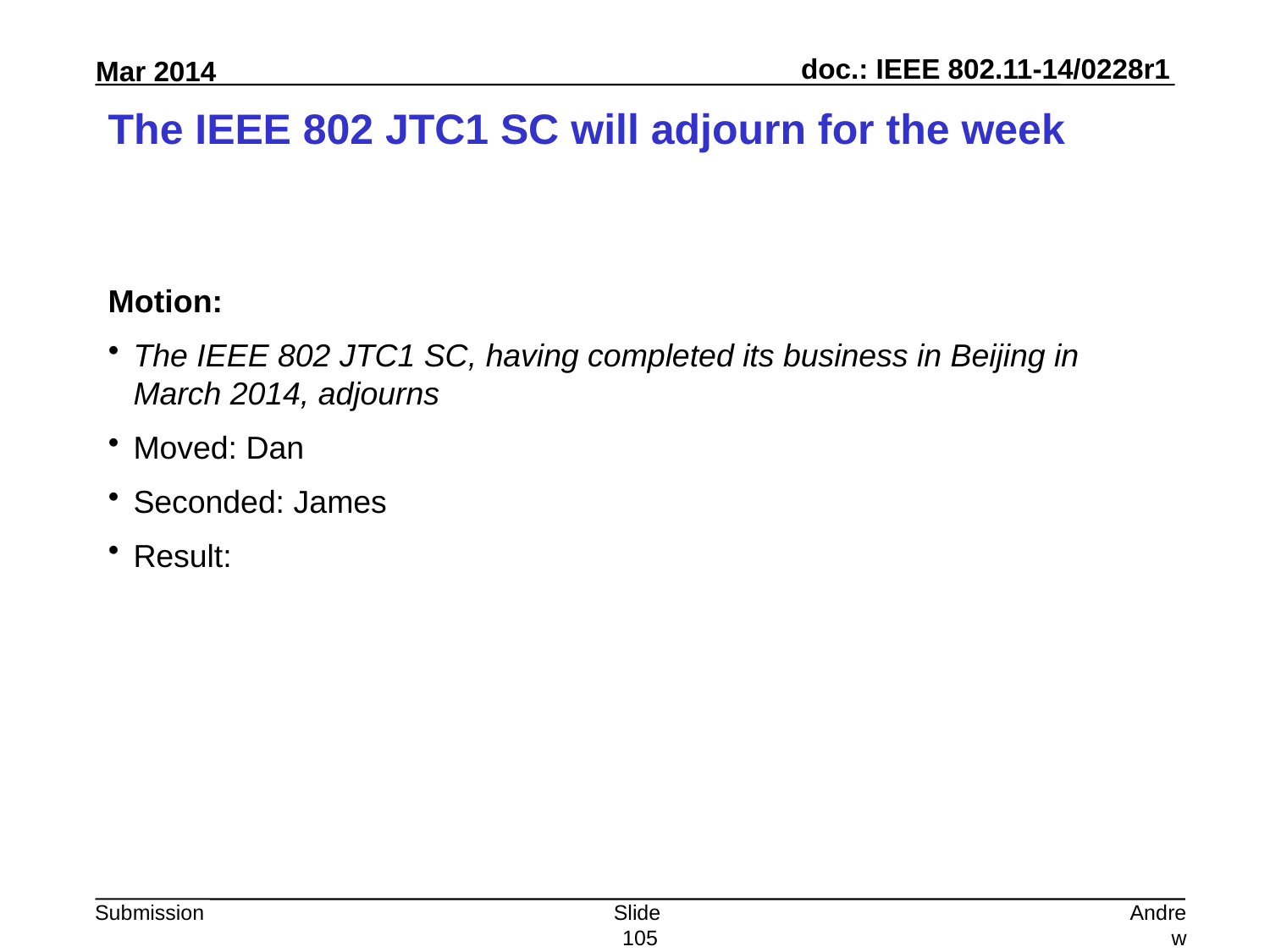

# The IEEE 802 JTC1 SC will adjourn for the week
Motion:
The IEEE 802 JTC1 SC, having completed its business in Beijing in March 2014, adjourns
Moved: Dan
Seconded: James
Result:
Slide 105
Andrew Myles, Cisco